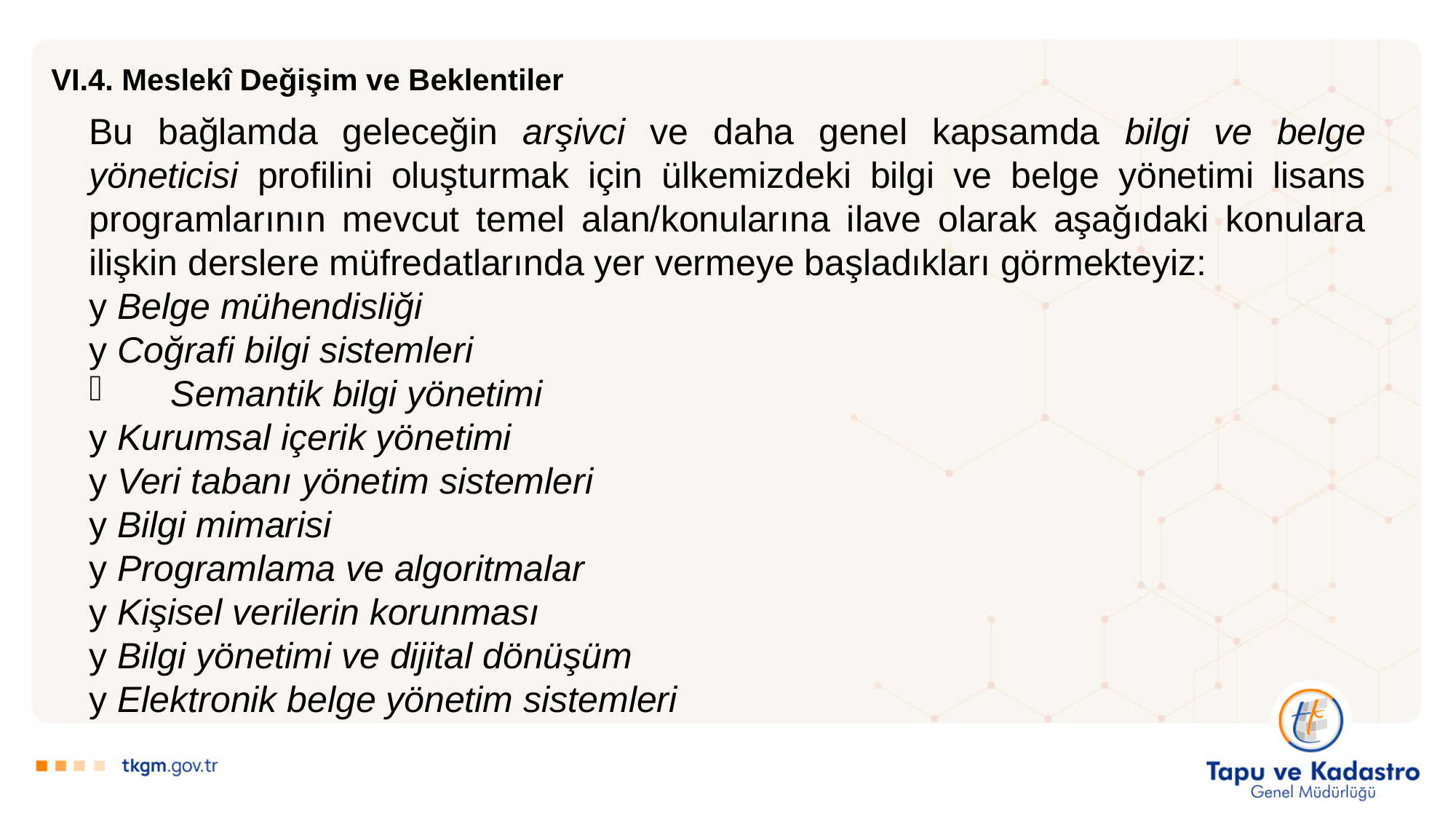

VI.4. Meslekî Değişim ve Beklentiler
Bu bağlamda geleceğin arşivci ve daha genel kapsamda bilgi ve belge yöneticisi profilini oluşturmak için ülkemizdeki bilgi ve belge yönetimi lisans programlarının mevcut temel alan/konularına ilave olarak aşağıdaki konulara ilişkin derslere müfredatlarında yer vermeye başladıkları görmekteyiz:
y Belge mühendisliği
y Coğrafi bilgi sistemleri
    Semantik bilgi yönetimi
y Kurumsal içerik yönetimi
y Veri tabanı yönetim sistemleri
y Bilgi mimarisi
y Programlama ve algoritmalar
y Kişisel verilerin korunması
y Bilgi yönetimi ve dijital dönüşüm
y Elektronik belge yönetim sistemleri